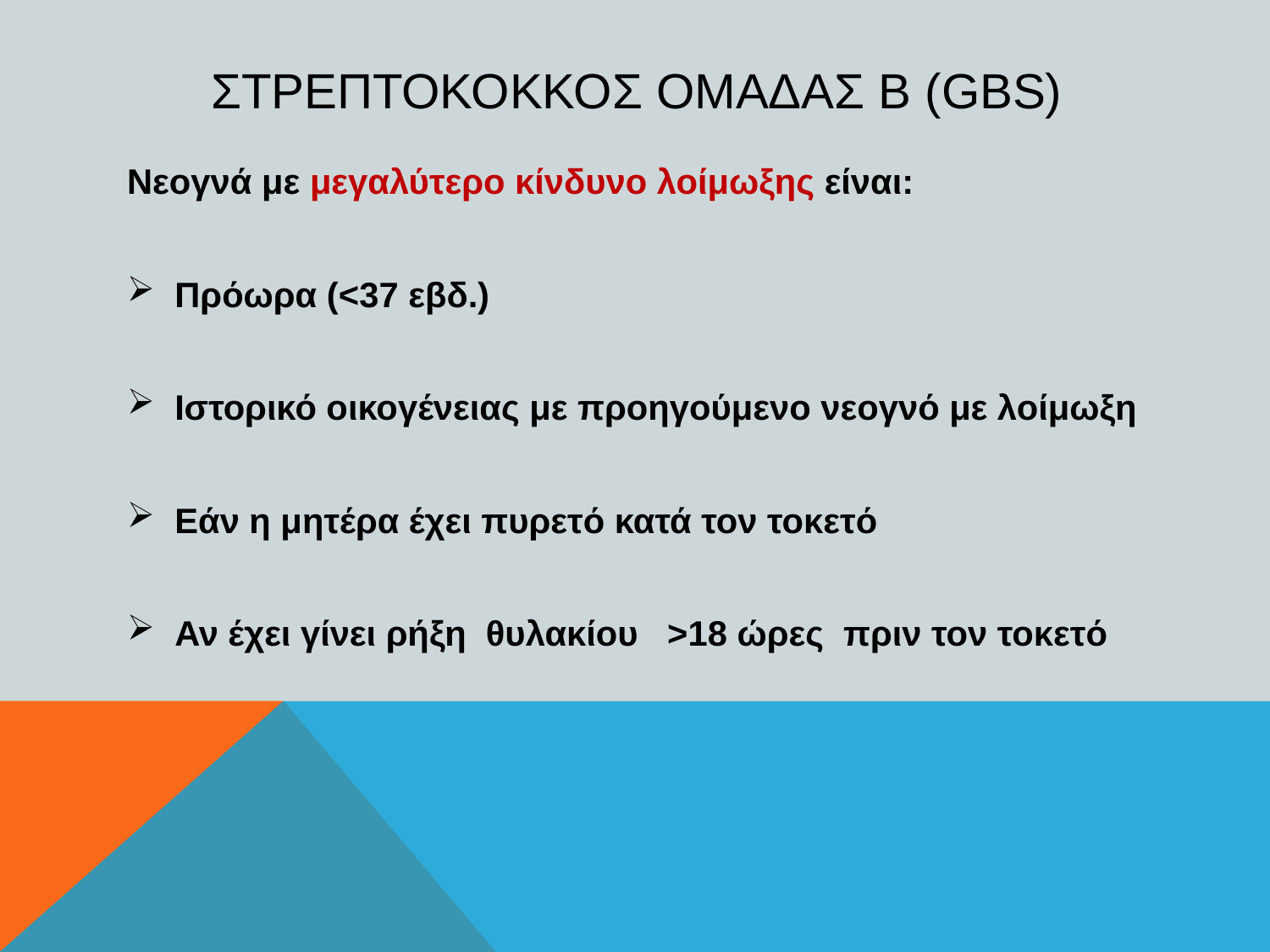

# Στρεπτοκοκκοσ ομαδασ Β (GBS)
Νεογνά με μεγαλύτερο κίνδυνο λοίμωξης είναι:

Πρόωρα (<37 εβδ.)

Ιστορικό οικογένειας με προηγούμενο νεογνό με λοίμωξη

Εάν η μητέρα έχει πυρετό κατά τον τοκετό

Αν έχει γίνει ρήξη  θυλακίου   >18 ώρες  πριν τον τοκετό